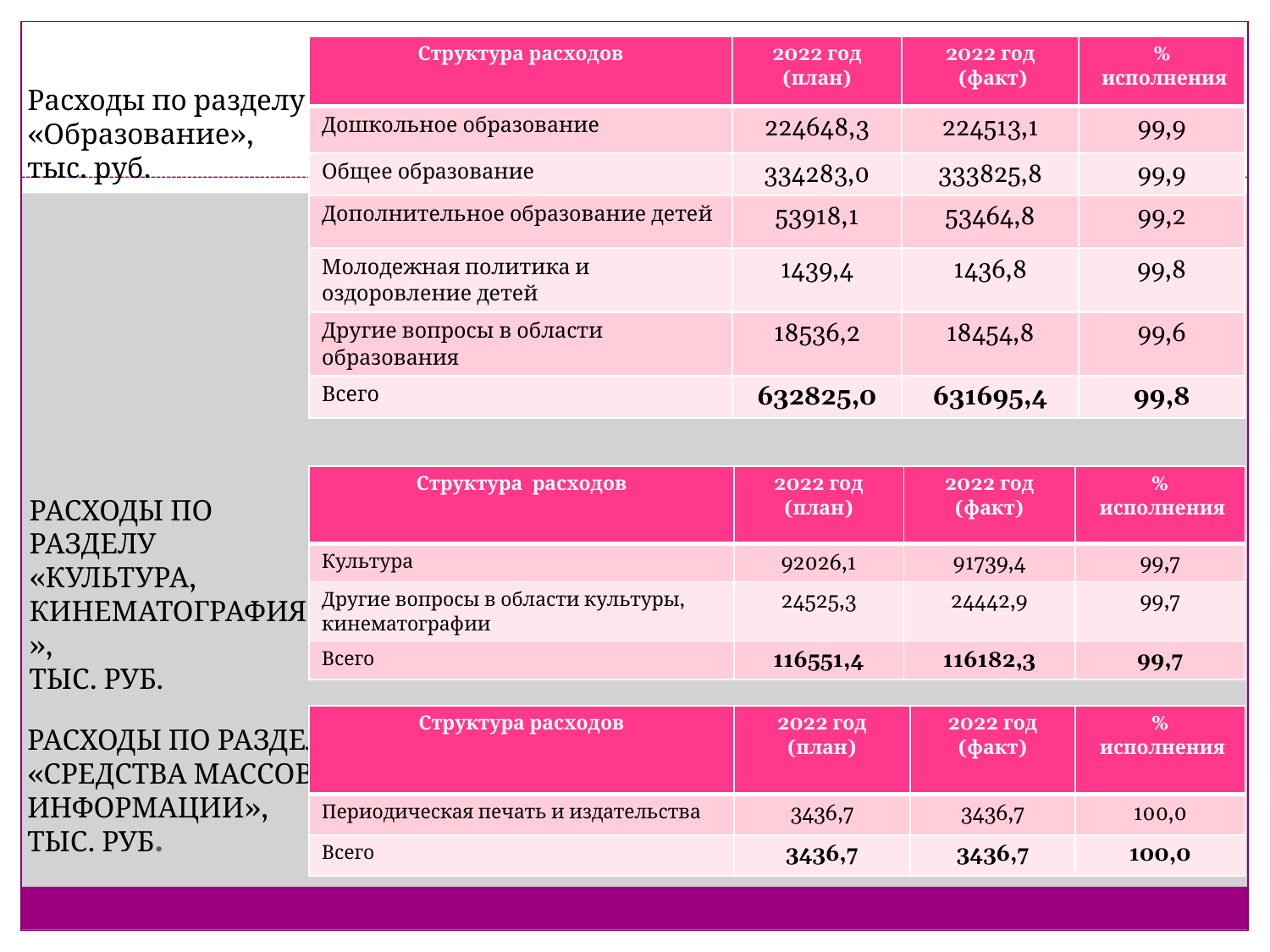

| Структура расходов | 2022 год (план) | 2022 год (факт) | % исполнения |
| --- | --- | --- | --- |
| Дошкольное образование | 224648,3 | 224513,1 | 99,9 |
| Общее образование | 334283,0 | 333825,8 | 99,9 |
| Дополнительное образование детей | 53918,1 | 53464,8 | 99,2 |
| Молодежная политика и оздоровление детей | 1439,4 | 1436,8 | 99,8 |
| Другие вопросы в области образования | 18536,2 | 18454,8 | 99,6 |
| Всего | 632825,0 | 631695,4 | 99,8 |
Расходы по разделу
«Образование»,
тыс. руб.
| Структура расходов | 2022 год (план) | 2022 год (факт) | % исполнения |
| --- | --- | --- | --- |
| Культура | 92026,1 | 91739,4 | 99,7 |
| Другие вопросы в области культуры, кинематографии | 24525,3 | 24442,9 | 99,7 |
| Всего | 116551,4 | 116182,3 | 99,7 |
Расходы по разделу
«Культура, кинематография»,
тыс. руб.
| Структура расходов | 2022 год (план) | 2022 год (факт) | % исполнения |
| --- | --- | --- | --- |
| Периодическая печать и издательства | 3436,7 | 3436,7 | 100,0 |
| Всего | 3436,7 | 3436,7 | 100,0 |
Расходы по разделу
«Средства массовой
информации»,
тыс. руб.